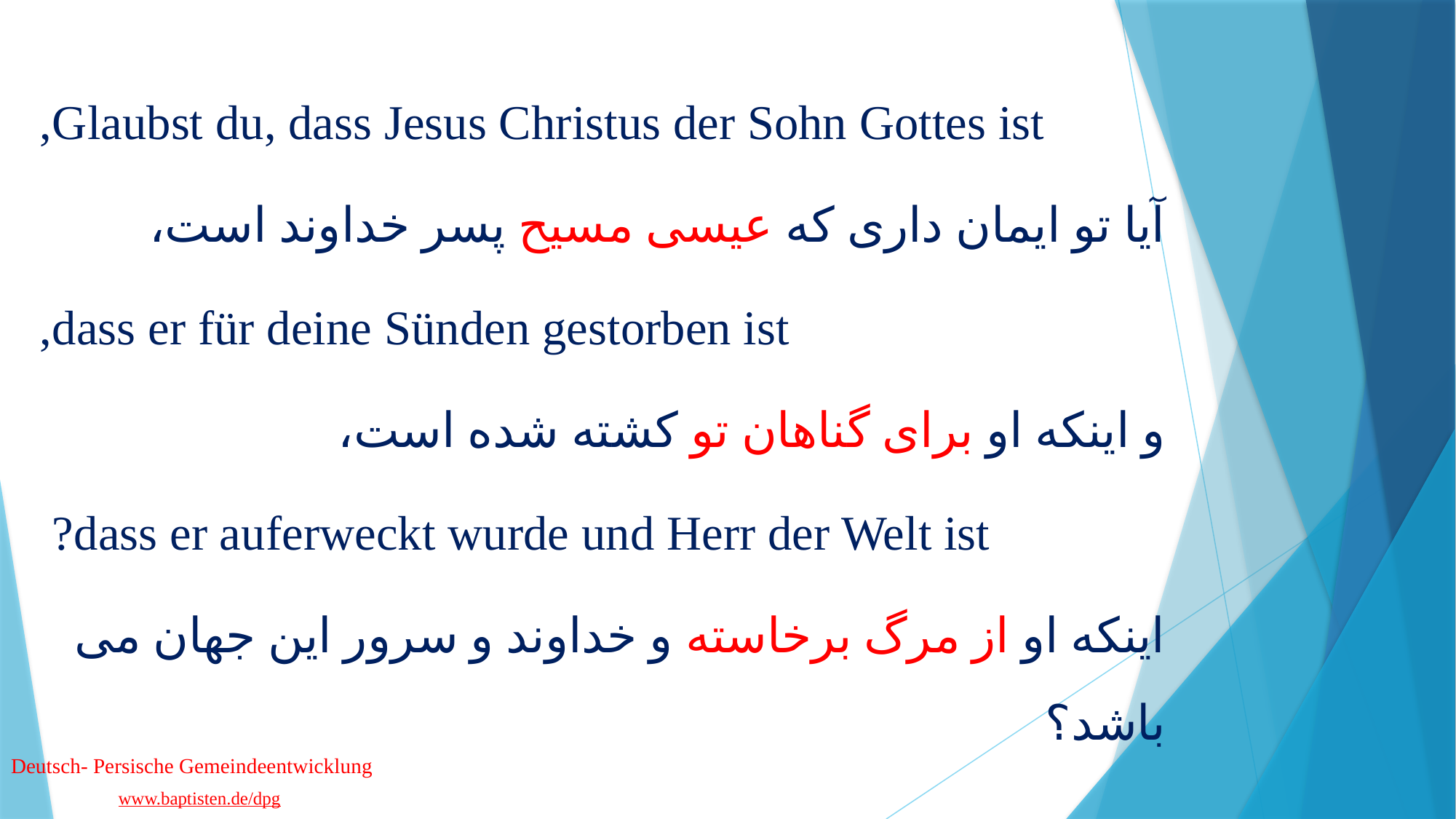

Glaubst du, dass Jesus Christus der Sohn Gottes ist,
آیا تو ایمان داری که عیسی مسیح پسر خداوند است،
dass er für deine Sünden gestorben ist,
و اینکه او برای گناهان تو کشته شده است،
dass er auferweckt wurde und Herr der Welt ist?
اینکه او از مرگ برخاسته و خداوند و سرور این جهان می باشد؟
Deutsch- Persische Gemeindeentwicklung
www.baptisten.de/dpg